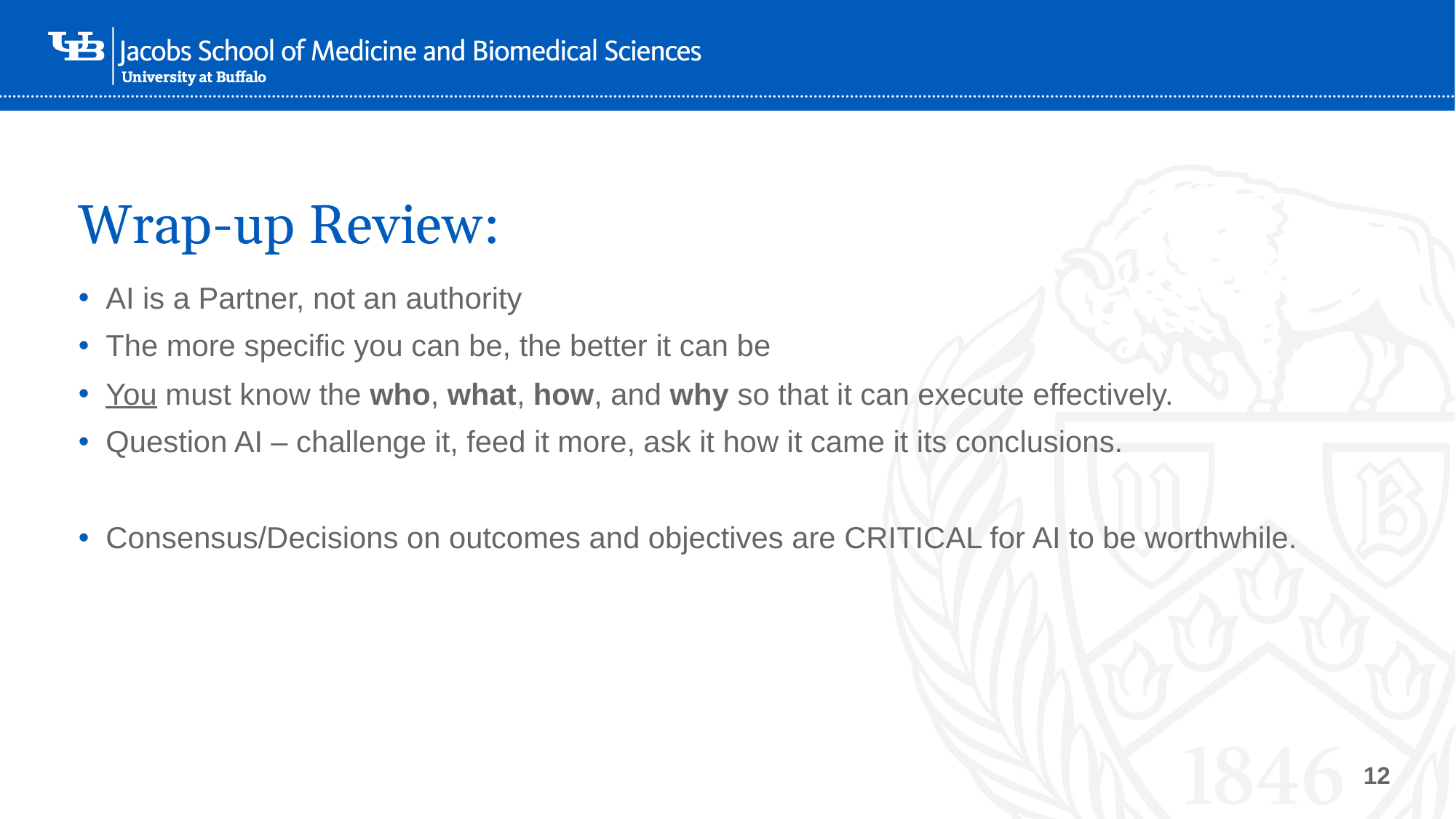

# Wrap-up Review:
AI is a Partner, not an authority
The more specific you can be, the better it can be
You must know the who, what, how, and why so that it can execute effectively.
Question AI – challenge it, feed it more, ask it how it came it its conclusions.

Consensus/Decisions on outcomes and objectives are CRITICAL for AI to be worthwhile.